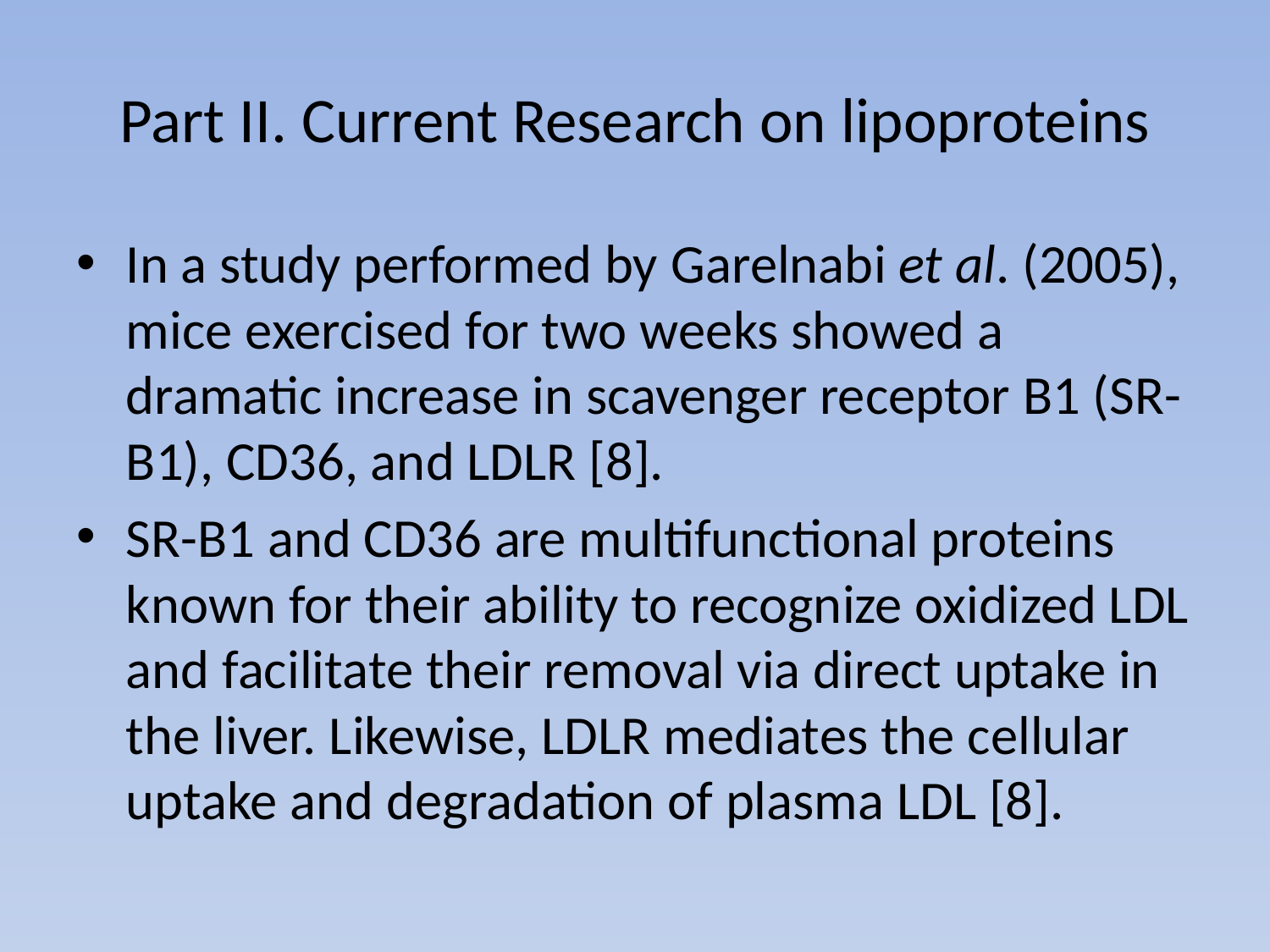

# Part II. Current Research on lipoproteins
In a study performed by Garelnabi et al. (2005), mice exercised for two weeks showed a dramatic increase in scavenger receptor B1 (SR-B1), CD36, and LDLR [8].
SR-B1 and CD36 are multifunctional proteins known for their ability to recognize oxidized LDL and facilitate their removal via direct uptake in the liver. Likewise, LDLR mediates the cellular uptake and degradation of plasma LDL [8].